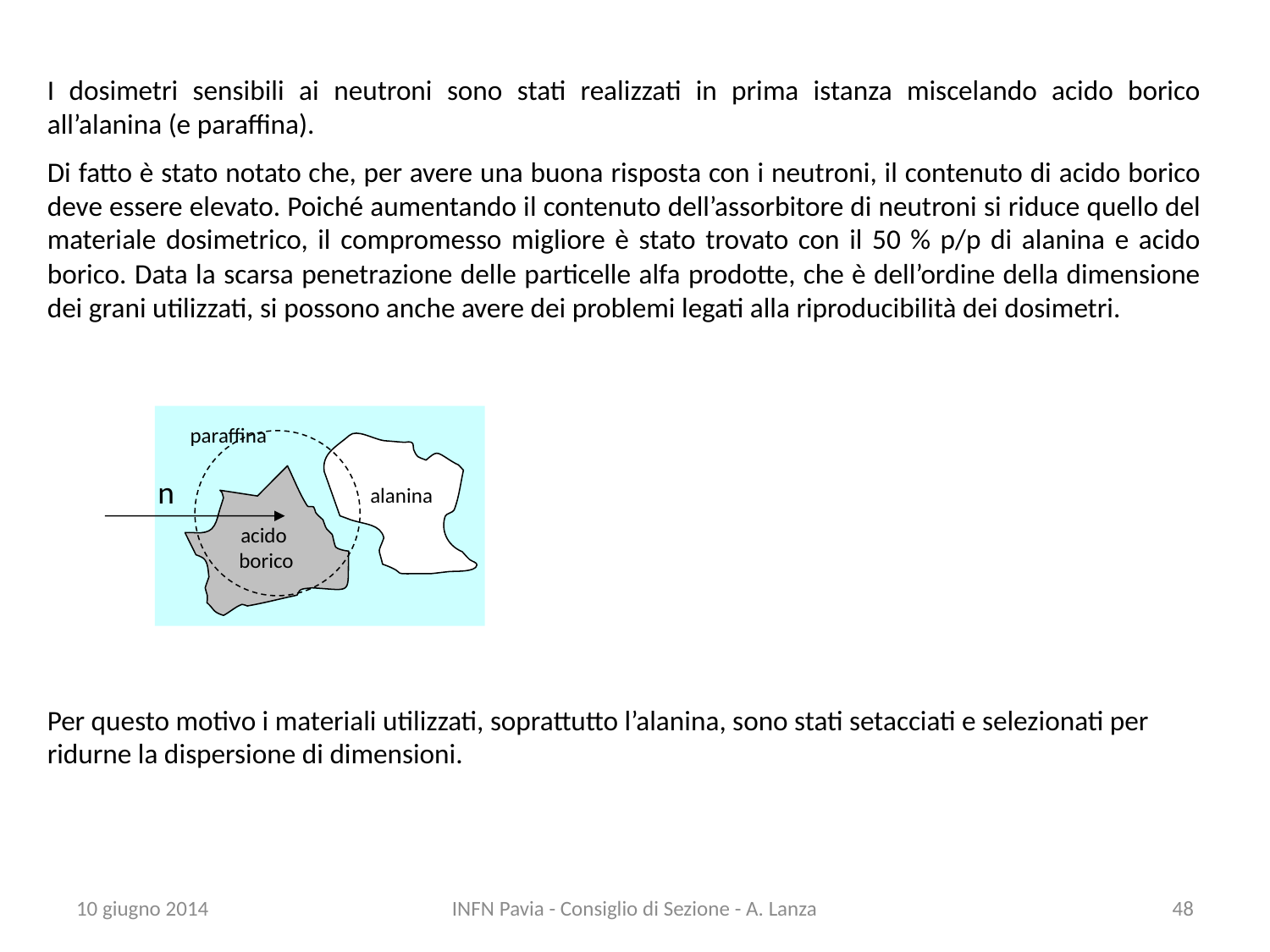

I dosimetri sensibili ai neutroni sono stati realizzati in prima istanza miscelando acido borico all’alanina (e paraffina).
Di fatto è stato notato che, per avere una buona risposta con i neutroni, il contenuto di acido borico deve essere elevato. Poiché aumentando il contenuto dell’assorbitore di neutroni si riduce quello del materiale dosimetrico, il compromesso migliore è stato trovato con il 50 % p/p di alanina e acido borico. Data la scarsa penetrazione delle particelle alfa prodotte, che è dell’ordine della dimensione dei grani utilizzati, si possono anche avere dei problemi legati alla riproducibilità dei dosimetri.

paraffina

alanina
acido
borico

n

Per questo motivo i materiali utilizzati, soprattutto l’alanina, sono stati setacciati e selezionati per ridurne la dispersione di dimensioni.
10 giugno 2014
INFN Pavia - Consiglio di Sezione - A. Lanza
48